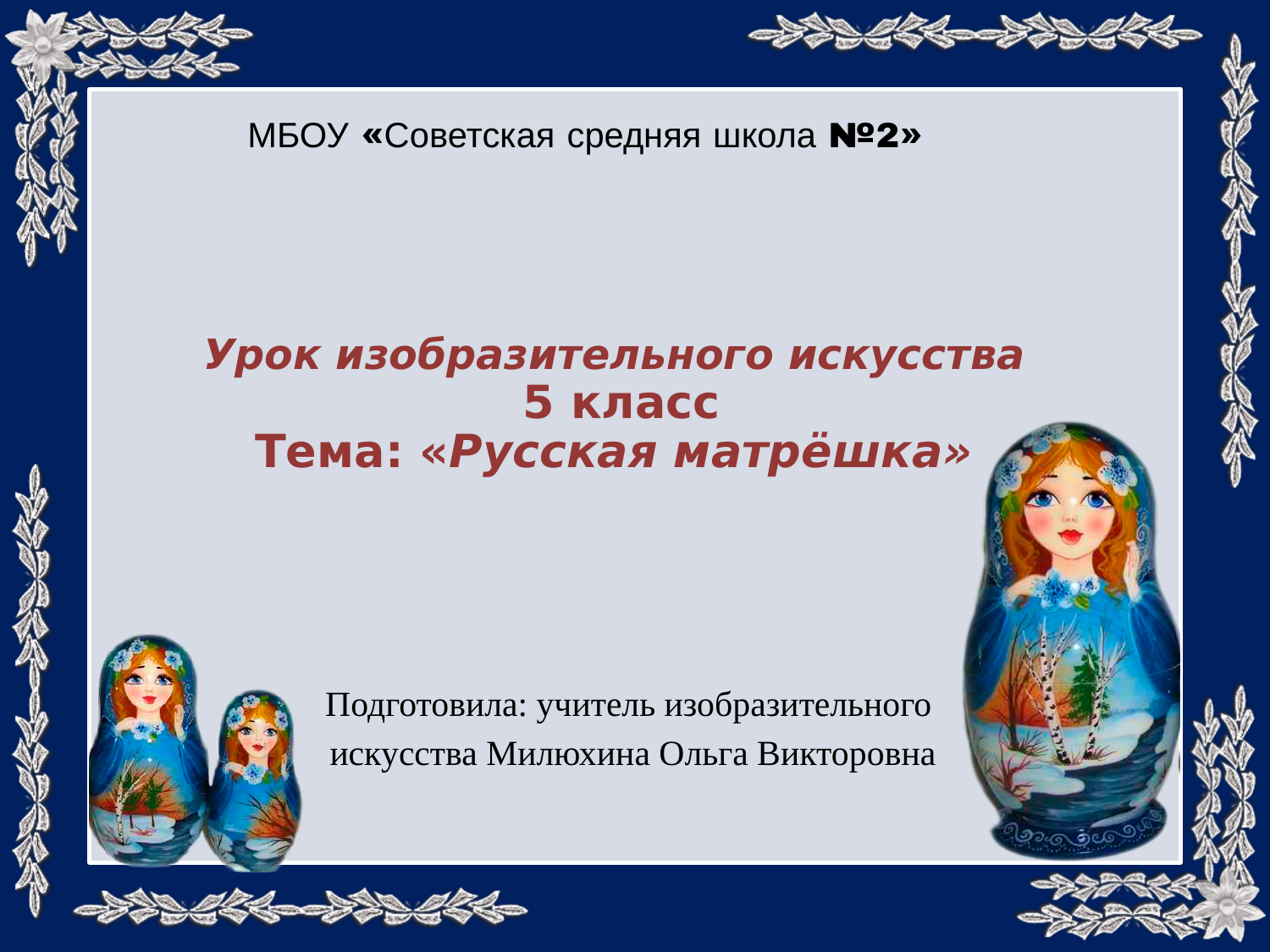

МБОУ «Советская средняя школа №2»
# Урок изобразительного искусства 5 класс Тема: «Русская матрёшка»
Подготовила: учитель изобразительного
искусства Милюхина Ольга Викторовна